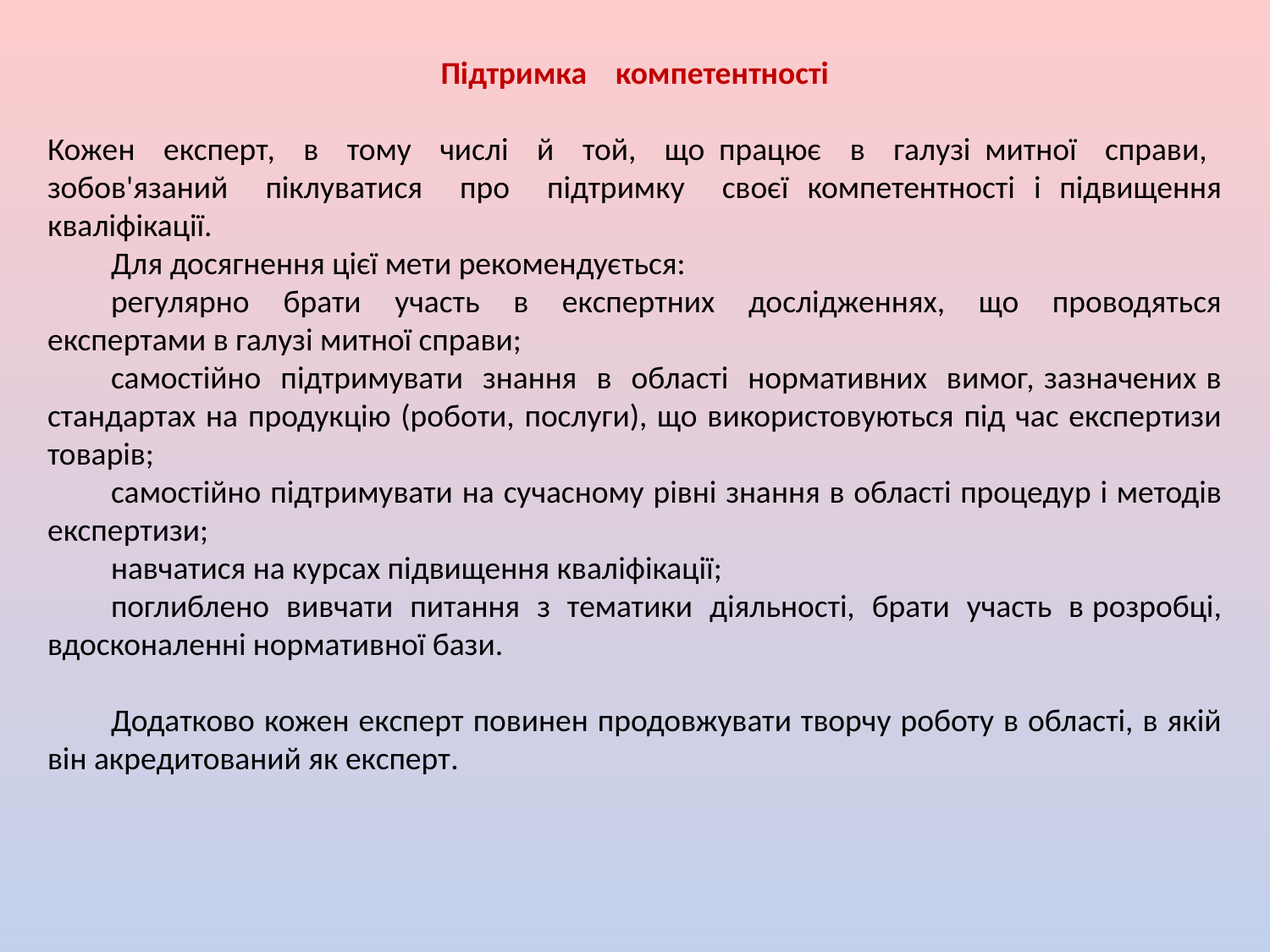

Підтримка    компетентності

Кожен  експерт,  в  тому  числі  й  той,  що працює  в  галузі митної  справи,  зобов'язаний  піклуватися  про  підтримку  своєї компетентності і підвищення кваліфікації.
Для досягнення цієї мети рекомендується:
регулярно  брати  участь  в  експертних  дослідженнях,  що  проводяться експертами в галузі митної справи;
самостійно  підтримувати  знання  в  області  нормативних  вимог, зазначених в стандартах на продукцію (роботи, послуги), що використовуються під час експертизи товарів;
самостійно підтримувати на сучасному рівні знання в області процедур і методів експертизи;
навчатися на курсах підвищення кваліфікації;
поглиблено  вивчати  питання  з  тематики  діяльності,  брати  участь  в розробці, вдосконаленні нормативної бази.

Додатково кожен експерт повинен продовжувати творчу роботу в області, в якій він акредитований як експерт.